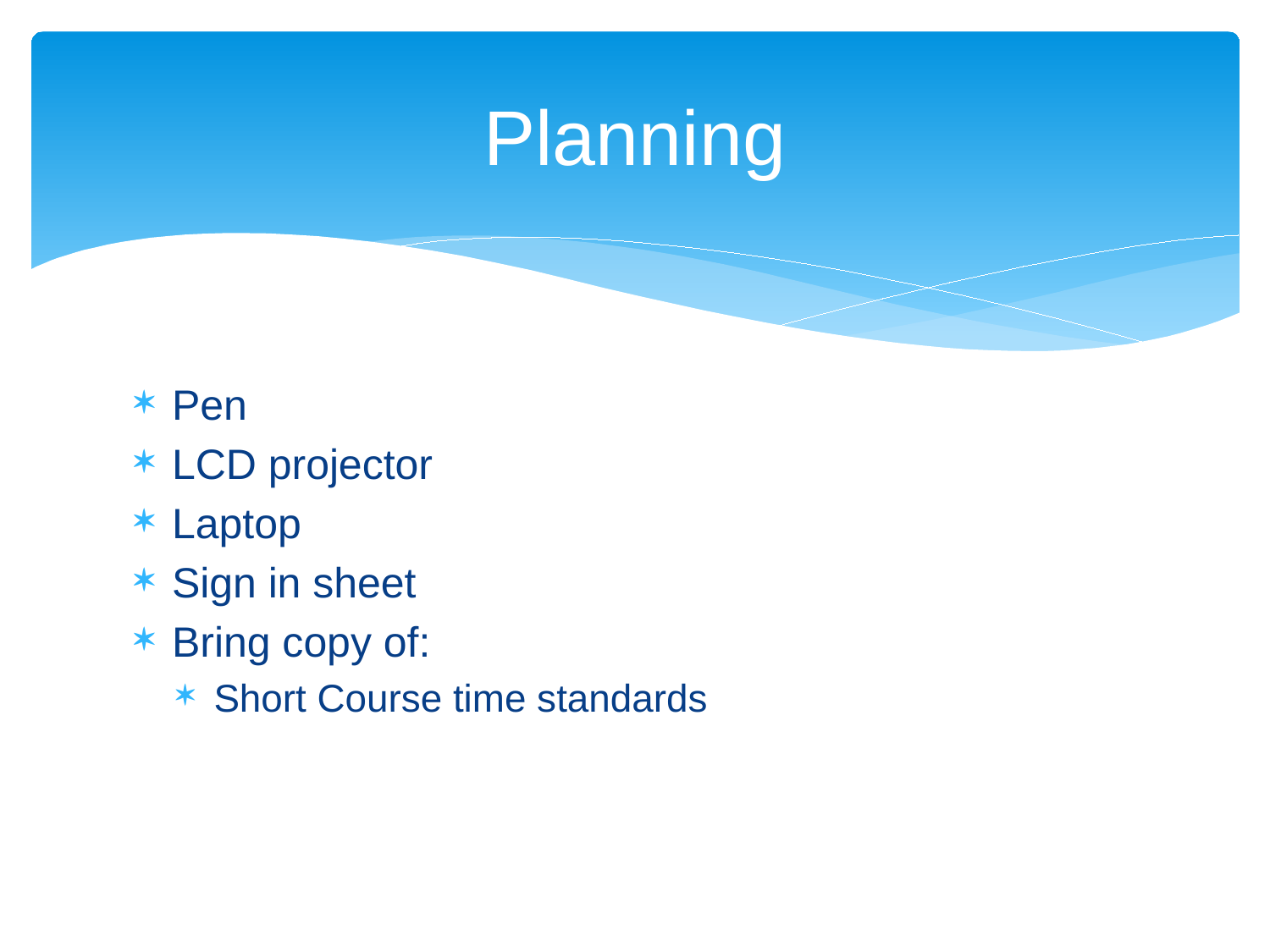

# Planning
Pen
LCD projector
Laptop
Sign in sheet
Bring copy of:
Short Course time standards